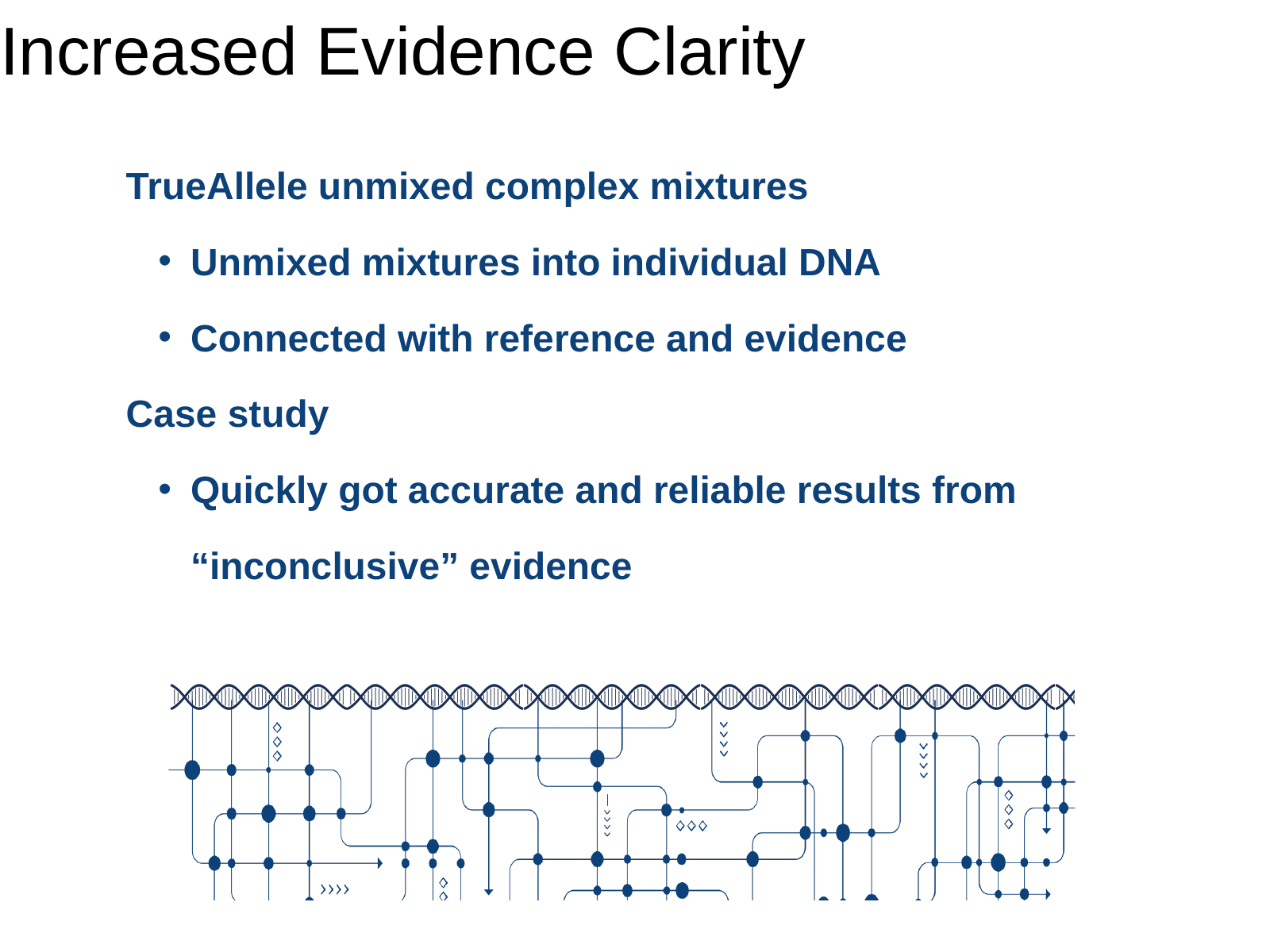

Increased Evidence Clarity
TrueAllele unmixed complex mixtures
Unmixed mixtures into individual DNA
Connected with reference and evidence
Case study
Quickly got accurate and reliable results from “inconclusive” evidence